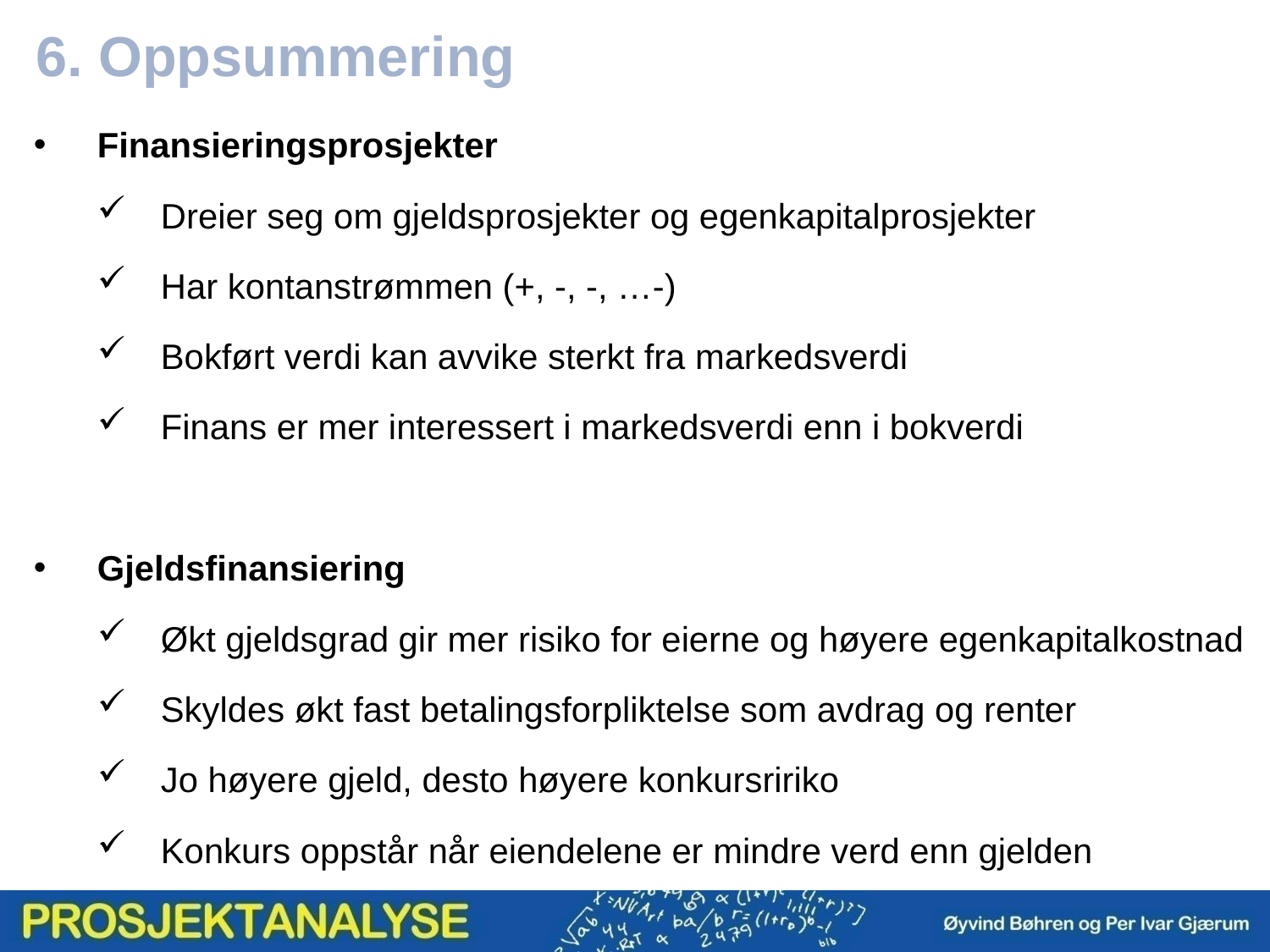

6. Oppsummering
Finansieringsprosjekter
Dreier seg om gjeldsprosjekter og egenkapitalprosjekter
Har kontanstrømmen (+, -, -, …-)
Bokført verdi kan avvike sterkt fra markedsverdi
Finans er mer interessert i markedsverdi enn i bokverdi

Gjeldsfinansiering
Økt gjeldsgrad gir mer risiko for eierne og høyere egenkapitalkostnad
Skyldes økt fast betalingsforpliktelse som avdrag og renter
Jo høyere gjeld, desto høyere konkursririko
Konkurs oppstår når eiendelene er mindre verd enn gjelden